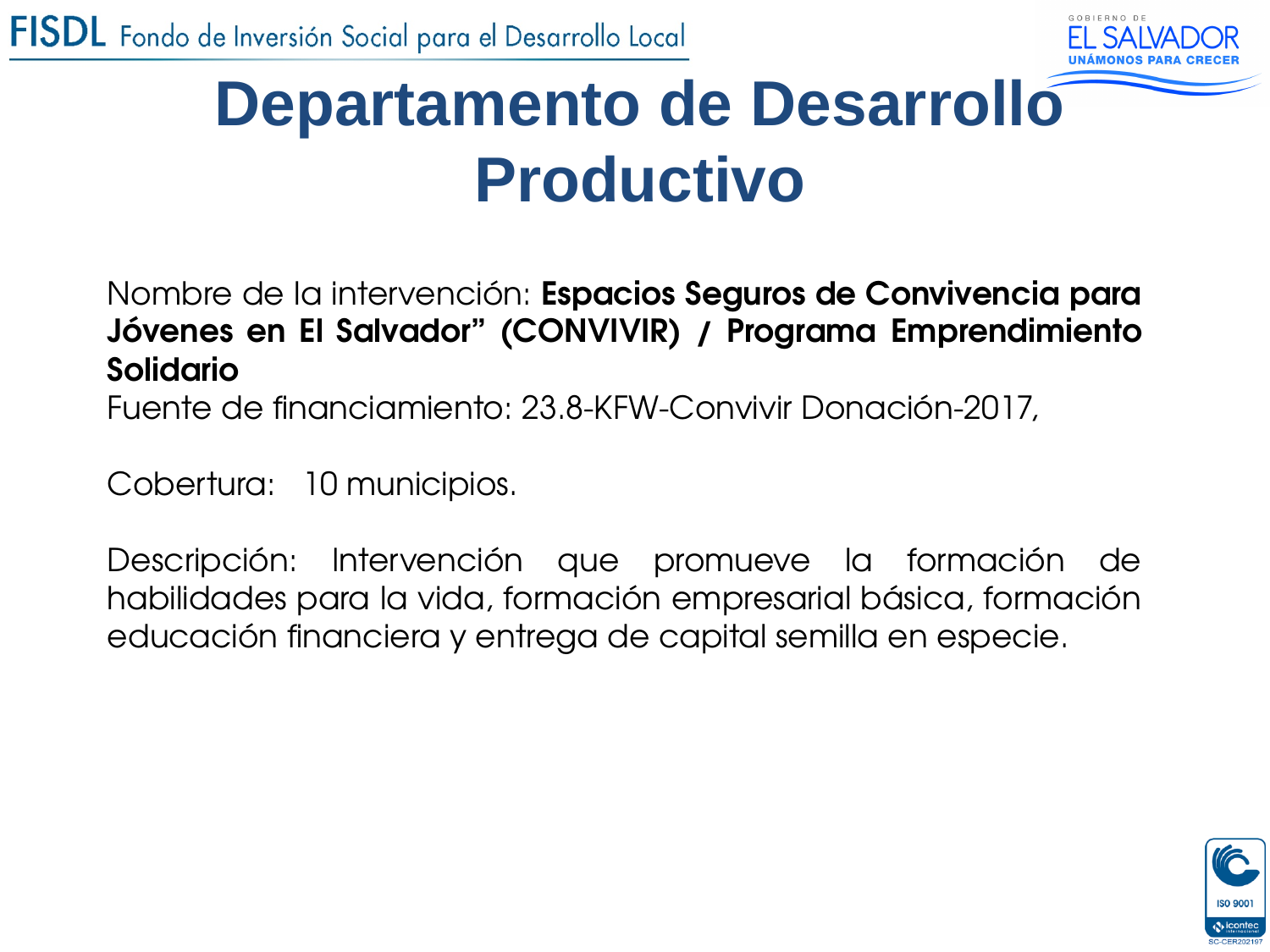

Departamento de Desarrollo Productivo

Nombre de la intervención: Espacios Seguros de Convivencia para Jóvenes en El Salvador” (CONVIVIR) / Programa Emprendimiento Solidario
Fuente de financiamiento: 23.8-KFW-Convivir Donación-2017,

Cobertura:   10 municipios.

Descripción: Intervención que promueve la formación de habilidades para la vida, formación empresarial básica, formación educación financiera y entrega de capital semilla en especie.